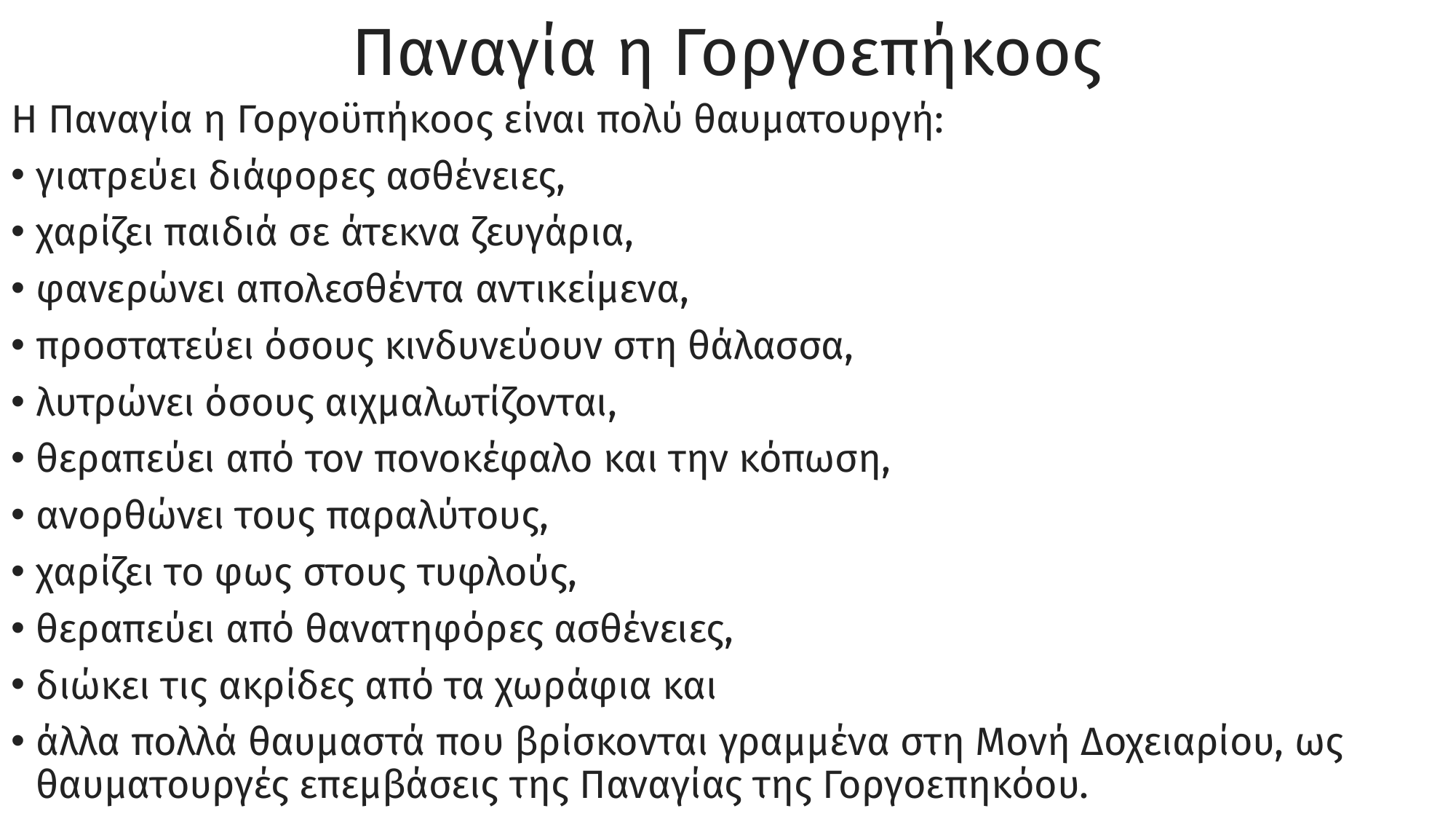

# Παναγία η Γοργοεπήκοος
Η Παναγία η Γοργοϋπήκοος είναι πολύ θαυματουργή:
γιατρεύει διάφορες ασθένειες,
χαρίζει παιδιά σε άτεκνα ζευγάρια,
φανερώνει απολεσθέντα αντικείμενα,
προστατεύει όσους κινδυνεύουν στη θάλασσα,
λυτρώνει όσους αιχμαλωτίζονται,
θεραπεύει από τον πονοκέφαλο και την κόπωση,
ανορθώνει τους παραλύτους,
χαρίζει το φως στους τυφλούς,
θεραπεύει από θανατηφόρες ασθένειες,
διώκει τις ακρίδες από τα χωράφια και
άλλα πολλά θαυμαστά που βρίσκονται γραμμένα στη Μονή Δοχειαρίου, ως θαυματουργές επεμβάσεις της Παναγίας της Γοργοεπηκόου.